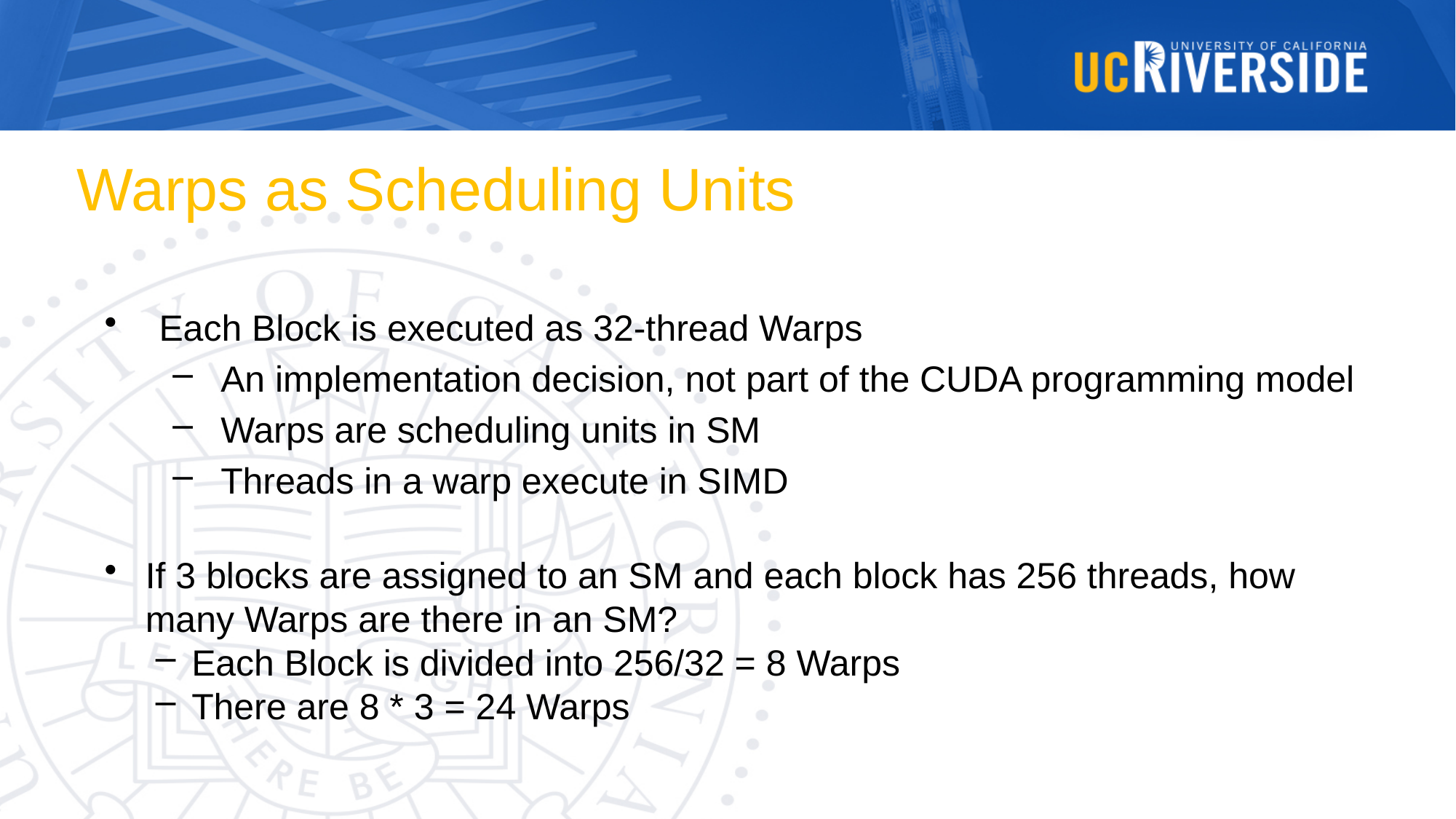

# Warps as Scheduling Units
Each Block is executed as 32-thread Warps
An implementation decision, not part of the CUDA programming model
Warps are scheduling units in SM
Threads in a warp execute in SIMD

If 3 blocks are assigned to an SM and each block has 256 threads, how many Warps are there in an SM?
Each Block is divided into 256/32 = 8 Warps
There are 8 * 3 = 24 Warps